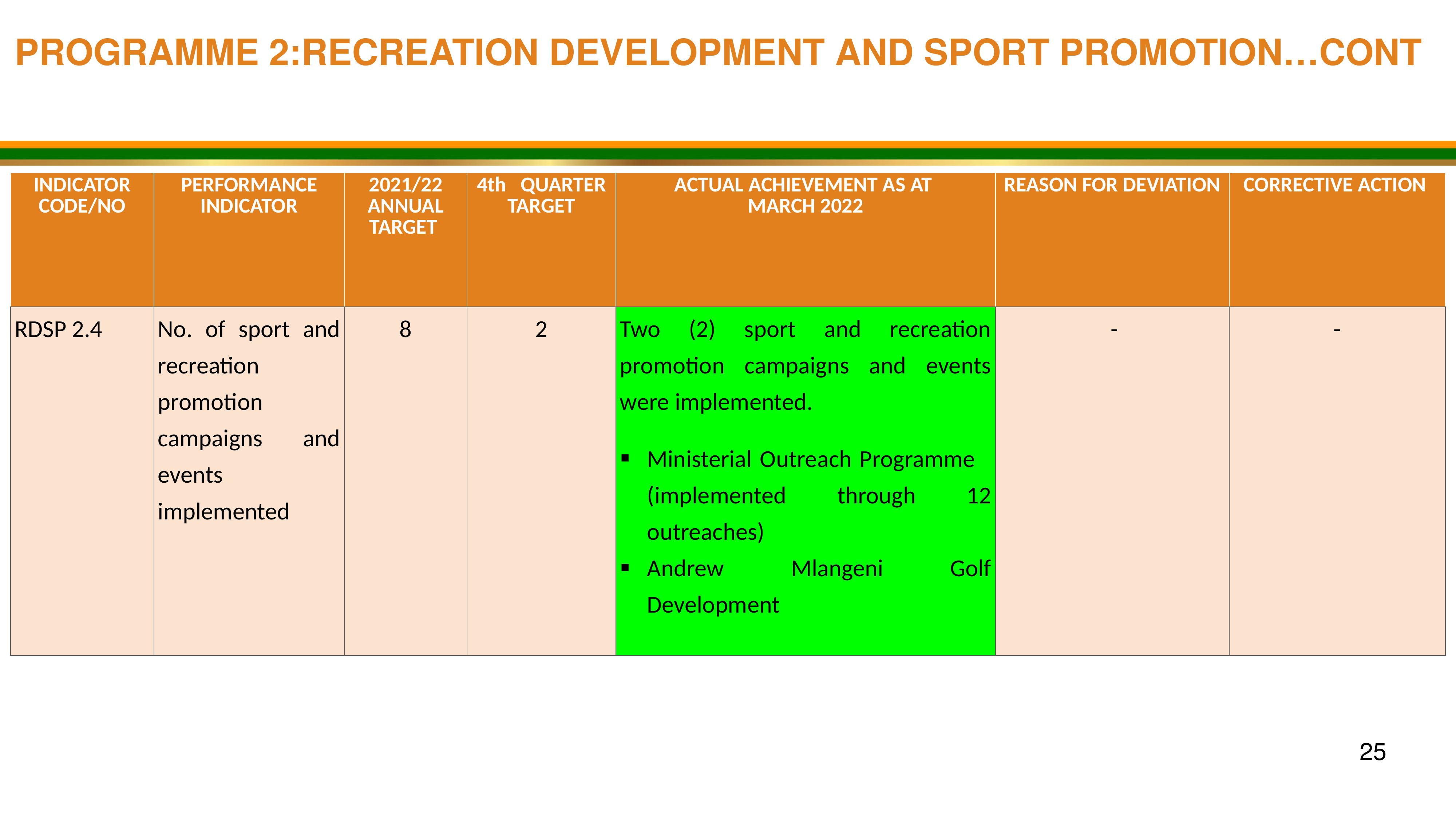

PROGRAMME 2:RECREATION DEVELOPMENT AND SPORT PROMOTION…CONT
| INDICATOR CODE/NO | PERFORMANCE INDICATOR | 2021/22 ANNUAL TARGET | 4th QUARTER TARGET | ACTUAL ACHIEVEMENT AS AT MARCH 2022 | REASON FOR DEVIATION | CORRECTIVE ACTION |
| --- | --- | --- | --- | --- | --- | --- |
| RDSP 2.4 | No. of sport and recreation promotion campaigns and events implemented | 8 | 2 | Two (2) sport and recreation promotion campaigns and events were implemented. Ministerial Outreach Programme (implemented through 12 outreaches) Andrew Mlangeni Golf Development | - | - |
25